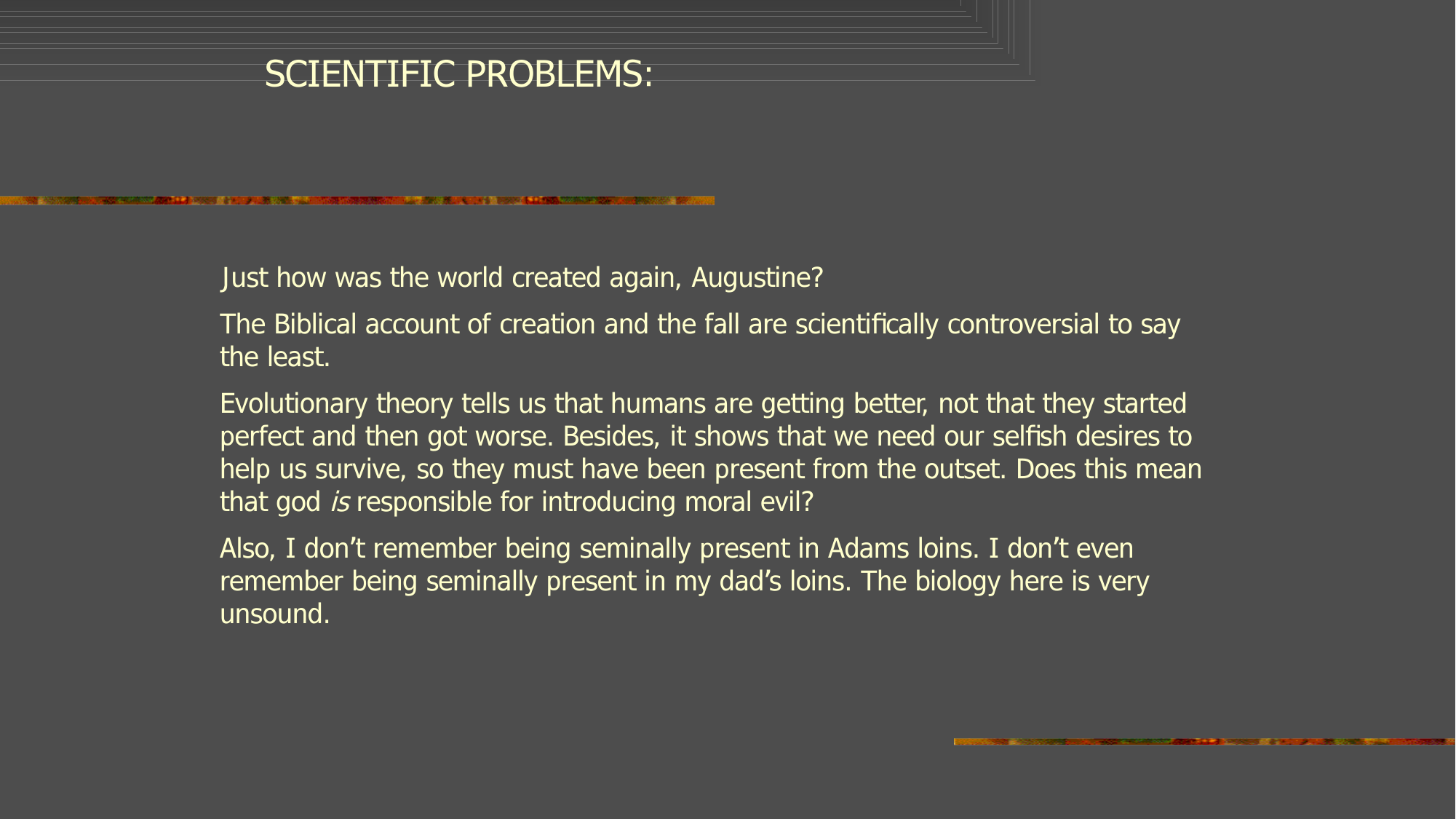

SCIENTIFIC PROBLEMS:
Just how was the world created again, Augustine?
The Biblical account of creation and the fall are scientifically controversial to say the least.
Evolutionary theory tells us that humans are getting better, not that they started perfect and then got worse. Besides, it shows that we need our selfish desires to help us survive, so they must have been present from the outset. Does this mean that god is responsible for introducing moral evil?
Also, I don’t remember being seminally present in Adams loins. I don’t even remember being seminally present in my dad’s loins. The biology here is very unsound.